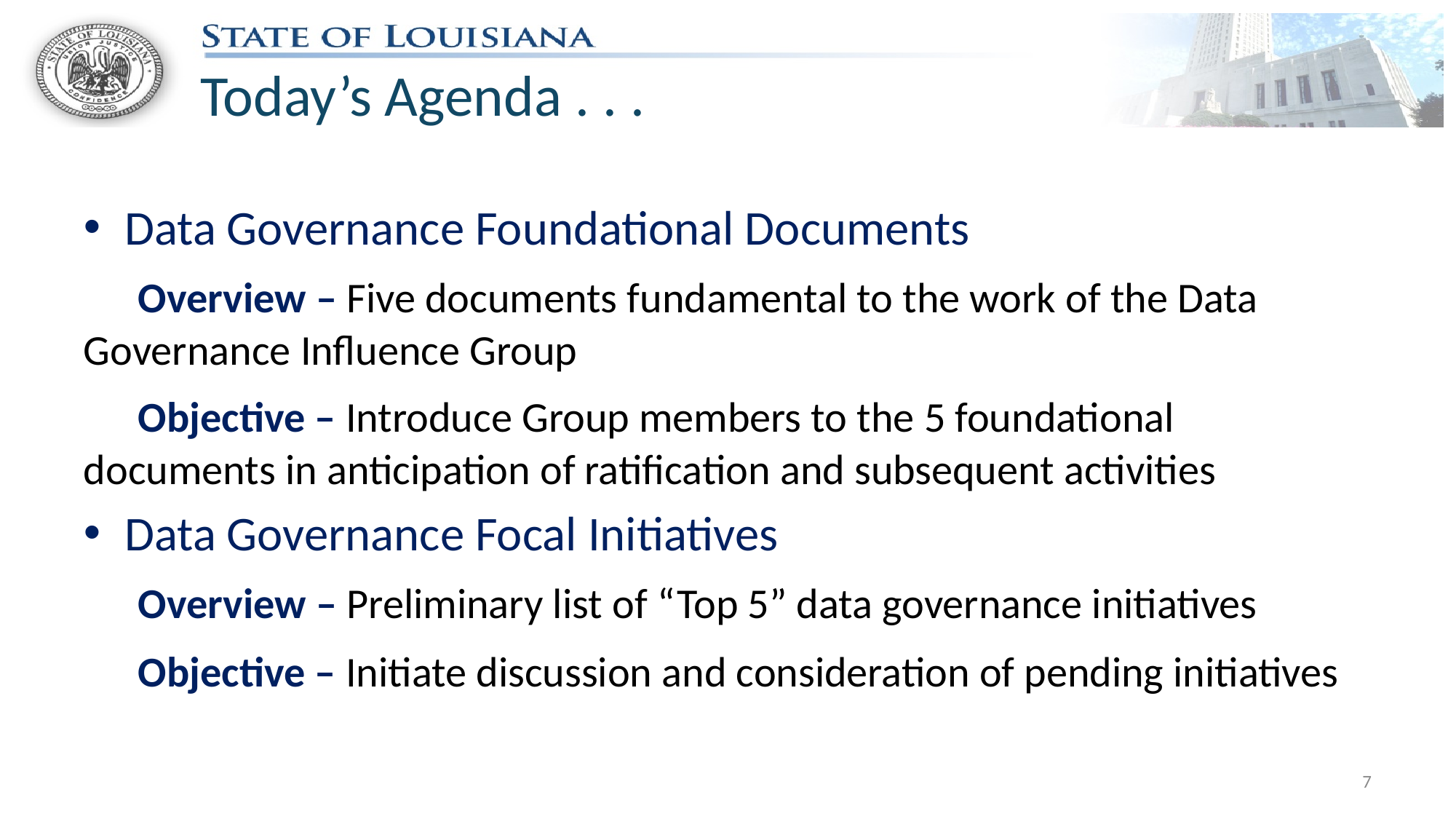

# Today’s Agenda . . .
Data Governance Foundational Documents
     Overview – Five documents fundamental to the work of the Data Governance Influence Group
     Objective – Introduce Group members to the 5 foundational documents in anticipation of ratification and subsequent activities
Data Governance Focal Initiatives
     Overview – Preliminary list of “Top 5” data governance initiatives
     Objective – Initiate discussion and consideration of pending initiatives

7